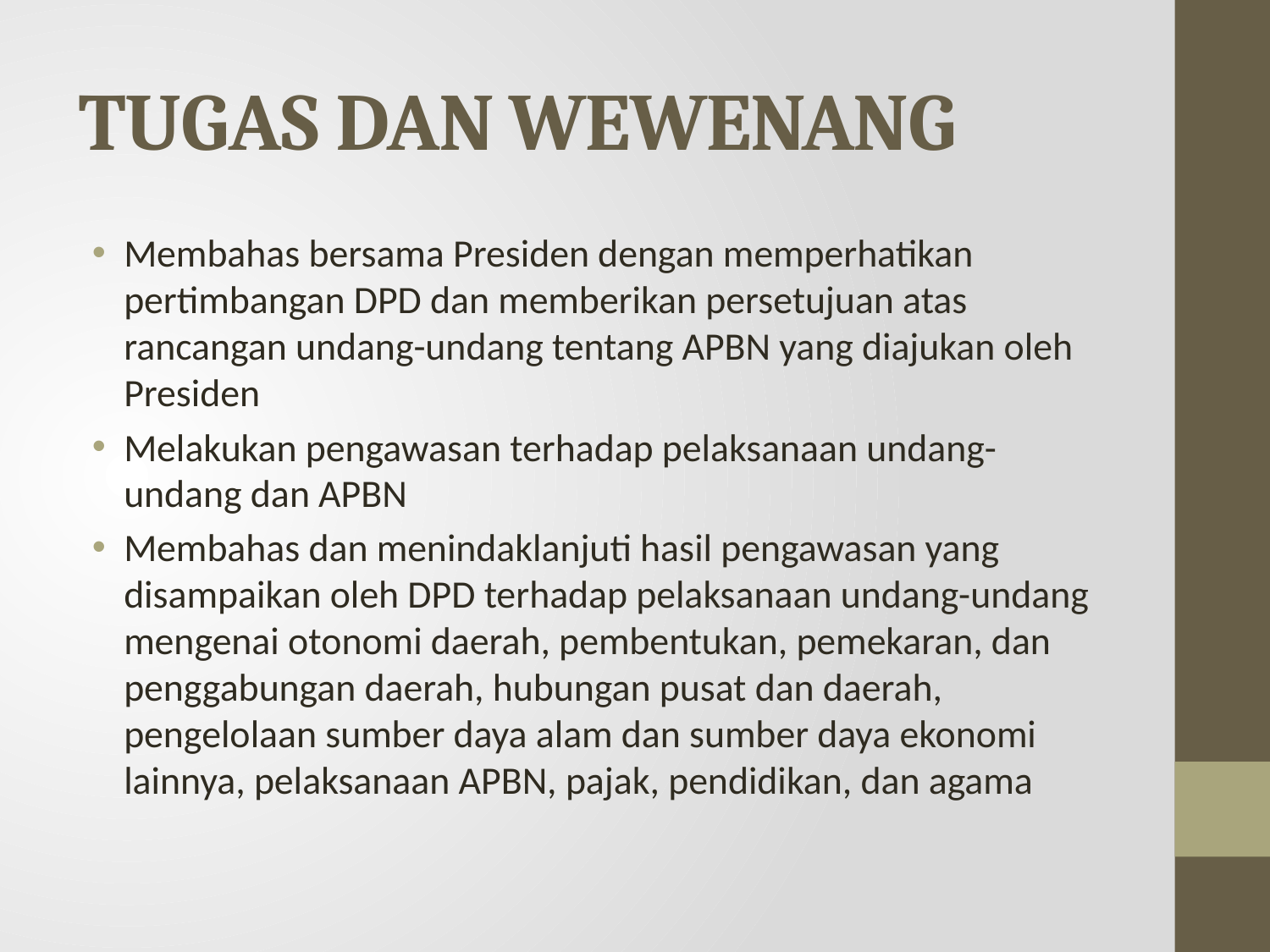

# TUGAS DAN WEWENANG
Membahas bersama Presiden dengan memperhatikan pertimbangan DPD dan memberikan persetujuan atas rancangan undang-undang tentang APBN yang diajukan oleh Presiden
Melakukan pengawasan terhadap pelaksanaan undang-undang dan APBN
Membahas dan menindaklanjuti hasil pengawasan yang disampaikan oleh DPD terhadap pelaksanaan undang-undang mengenai otonomi daerah, pembentukan, pemekaran, dan penggabungan daerah, hubungan pusat dan daerah, pengelolaan sumber daya alam dan sumber daya ekonomi lainnya, pelaksanaan APBN, pajak, pendidikan, dan agama